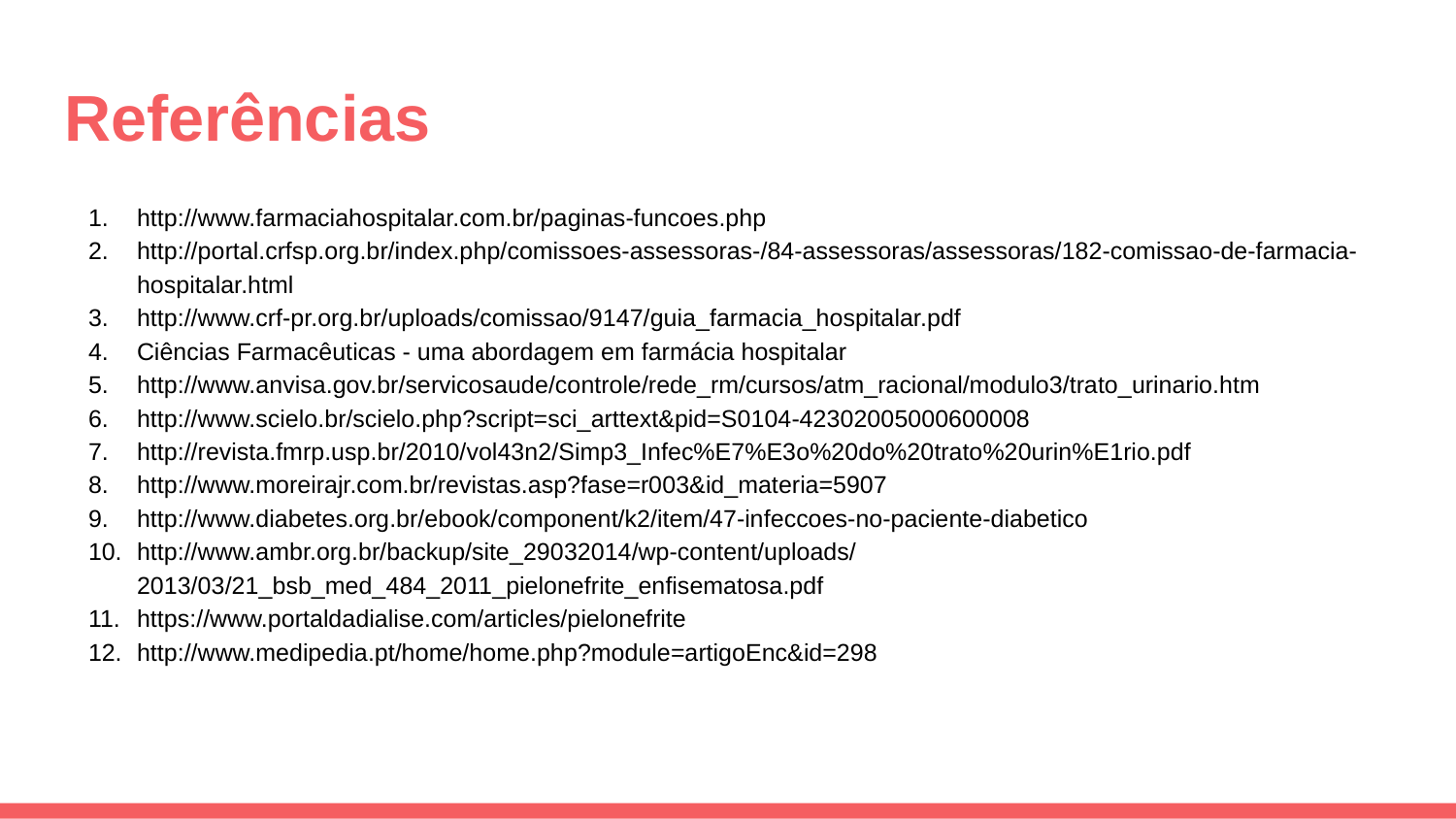

# Referências
http://www.farmaciahospitalar.com.br/paginas-funcoes.php
http://portal.crfsp.org.br/index.php/comissoes-assessoras-/84-assessoras/assessoras/182-comissao-de-farmacia-hospitalar.html
http://www.crf-pr.org.br/uploads/comissao/9147/guia_farmacia_hospitalar.pdf
Ciências Farmacêuticas - uma abordagem em farmácia hospitalar
http://www.anvisa.gov.br/servicosaude/controle/rede_rm/cursos/atm_racional/modulo3/trato_urinario.htm
http://www.scielo.br/scielo.php?script=sci_arttext&pid=S0104-42302005000600008
http://revista.fmrp.usp.br/2010/vol43n2/Simp3_Infec%E7%E3o%20do%20trato%20urin%E1rio.pdf
http://www.moreirajr.com.br/revistas.asp?fase=r003&id_materia=5907
http://www.diabetes.org.br/ebook/component/k2/item/47-infeccoes-no-paciente-diabetico
http://www.ambr.org.br/backup/site_29032014/wp-content/uploads/2013/03/21_bsb_med_484_2011_pielonefrite_enfisematosa.pdf
https://www.portaldadialise.com/articles/pielonefrite
http://www.medipedia.pt/home/home.php?module=artigoEnc&id=298